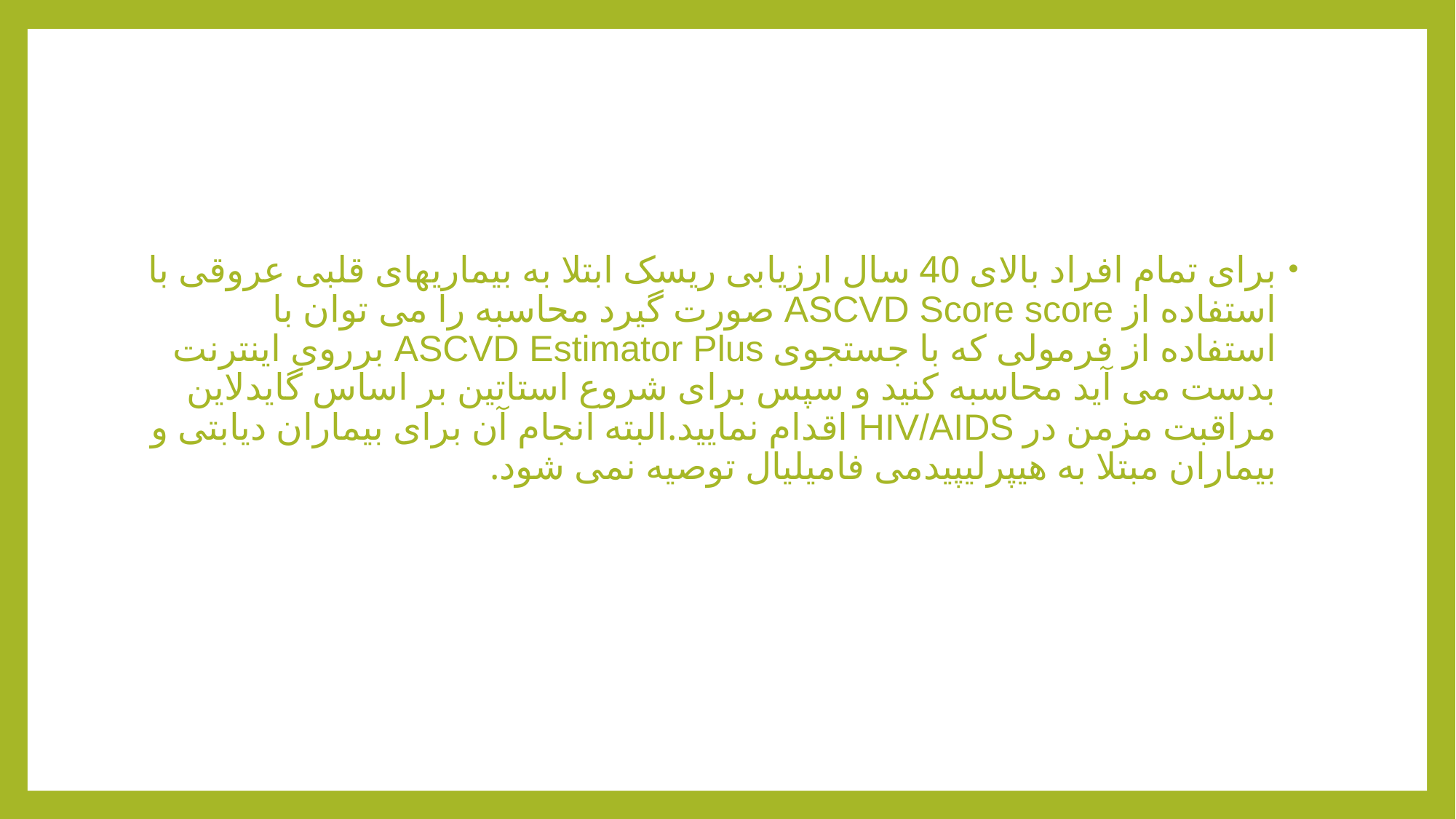

#
برای تمام افراد بالای 40 سال ارزیابی ریسک ابتلا به بیماریهای قلبی عروقی با استفاده از ASCVD Score score صورت گیرد محاسبه را می توان با استفاده از فرمولی که با جستجوی ASCVD Estimator Plus برروی اینترنت بدست می آید محاسبه کنید و سپس برای شروع استاتین بر اساس گایدلاین مراقبت مزمن در HIV/AIDS اقدام نمایید.البته انجام آن برای بیماران دیابتی و بیماران مبتلا به هیپرلیپیدمی فامیلیال توصیه نمی شود.